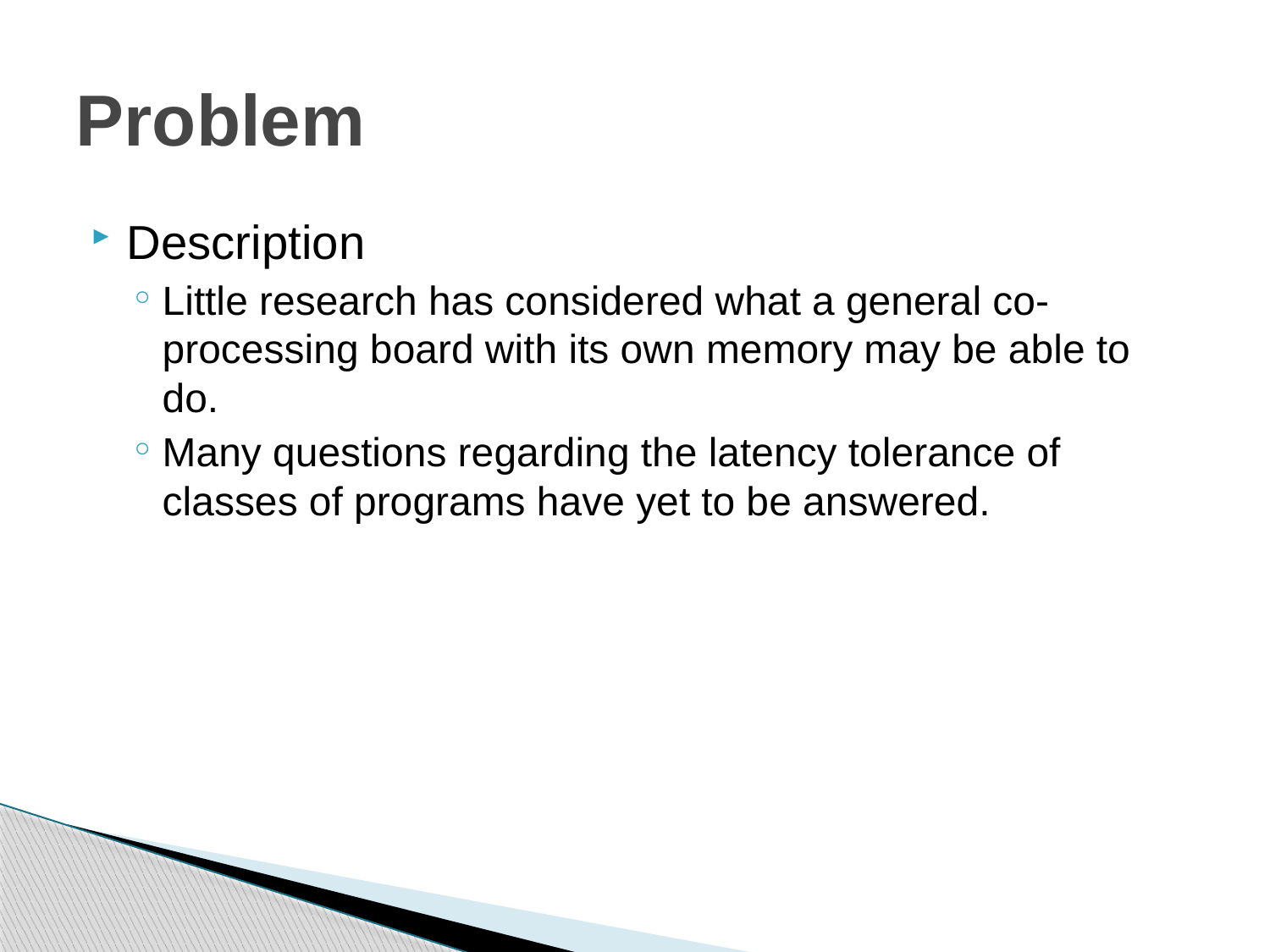

# Problem
Description
Little research has considered what a general co-processing board with its own memory may be able to do.
Many questions regarding the latency tolerance of classes of programs have yet to be answered.